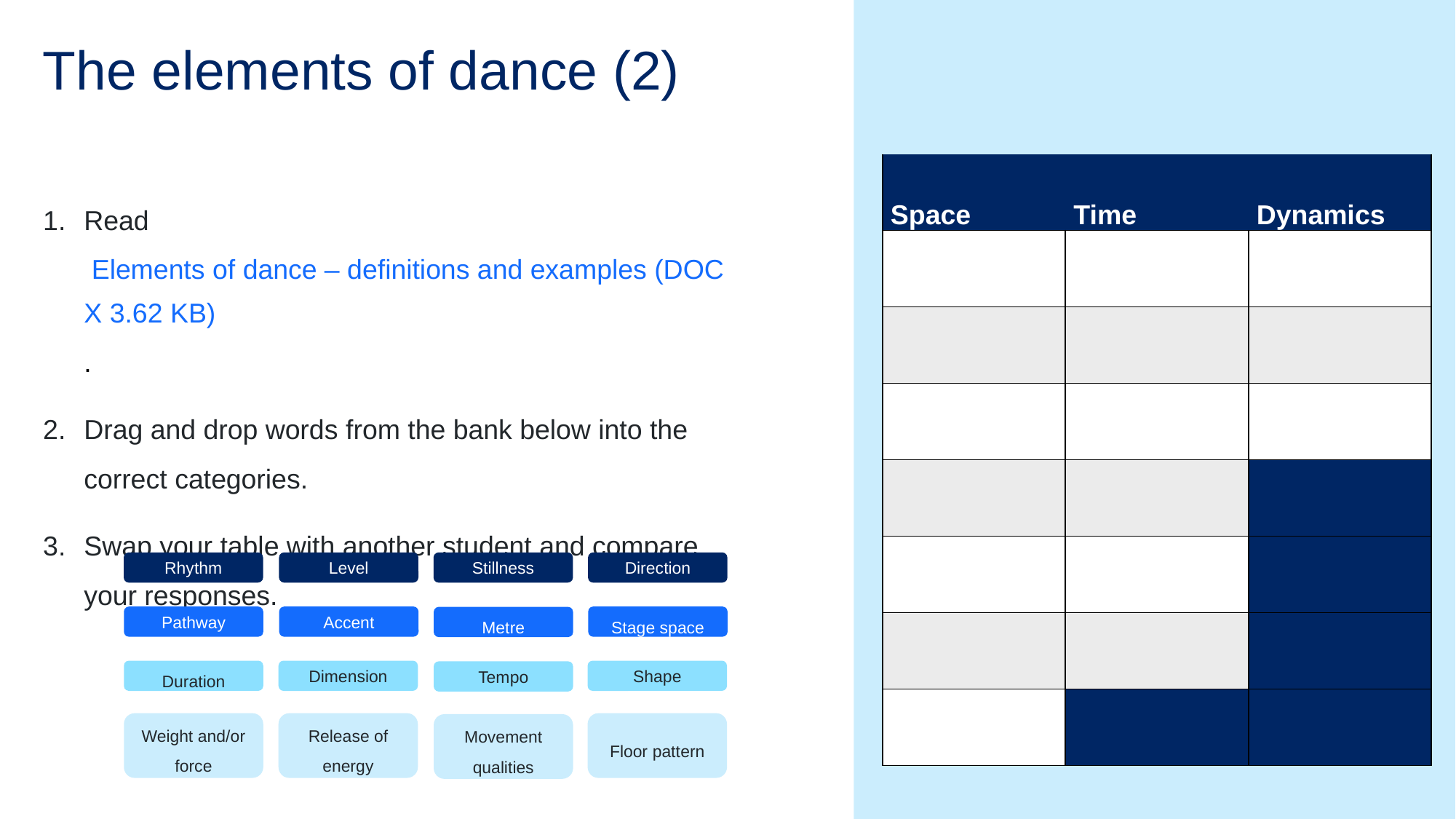

# The elements of dance (2)
| Space | Time | Dynamics |
| --- | --- | --- |
|  |  |  |
|  |  |  |
|  |  |  |
|  |  |  |
|  |  |  |
|  |  |  |
|  |  |  |
Read Elements of dance – definitions and examples (DOCX 3.62 KB).
Drag and drop words from the bank below into the correct categories.
Swap your table with another student and compare your responses.

Rhythm
Level
Stillness
Direction
Pathway
Accent
Stage space
Metre
Duration
Dimension
Shape
Tempo
Weight and/or force
Release of energy
Floor pattern
Movement qualities
44